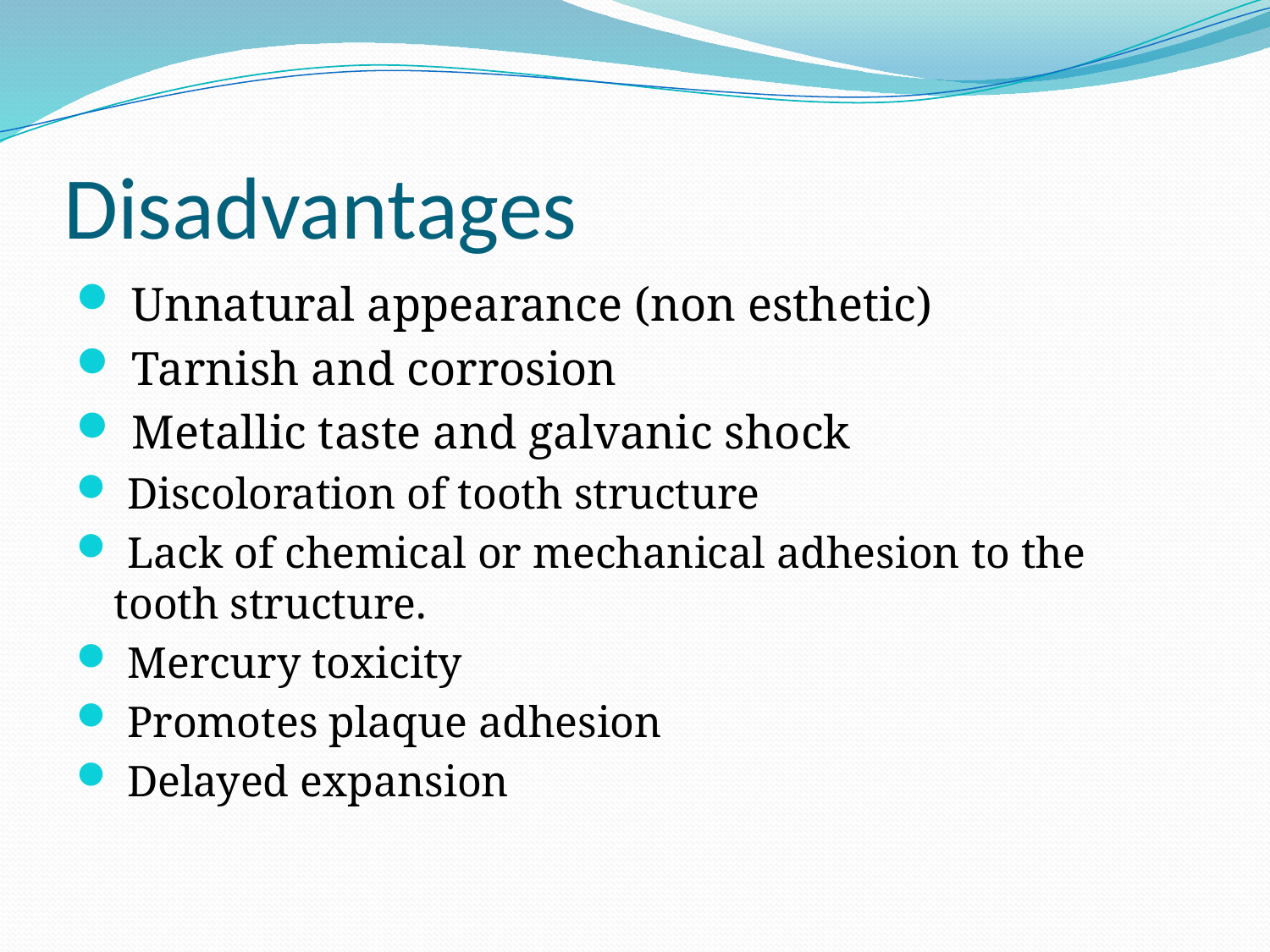

# Disadvantages
 Unnatural appearance (non esthetic)
 Tarnish and corrosion
 Metallic taste and galvanic shock
 Discoloration of tooth structure
 Lack of chemical or mechanical adhesion to the tooth structure.
 Mercury toxicity
 Promotes plaque adhesion
 Delayed expansion